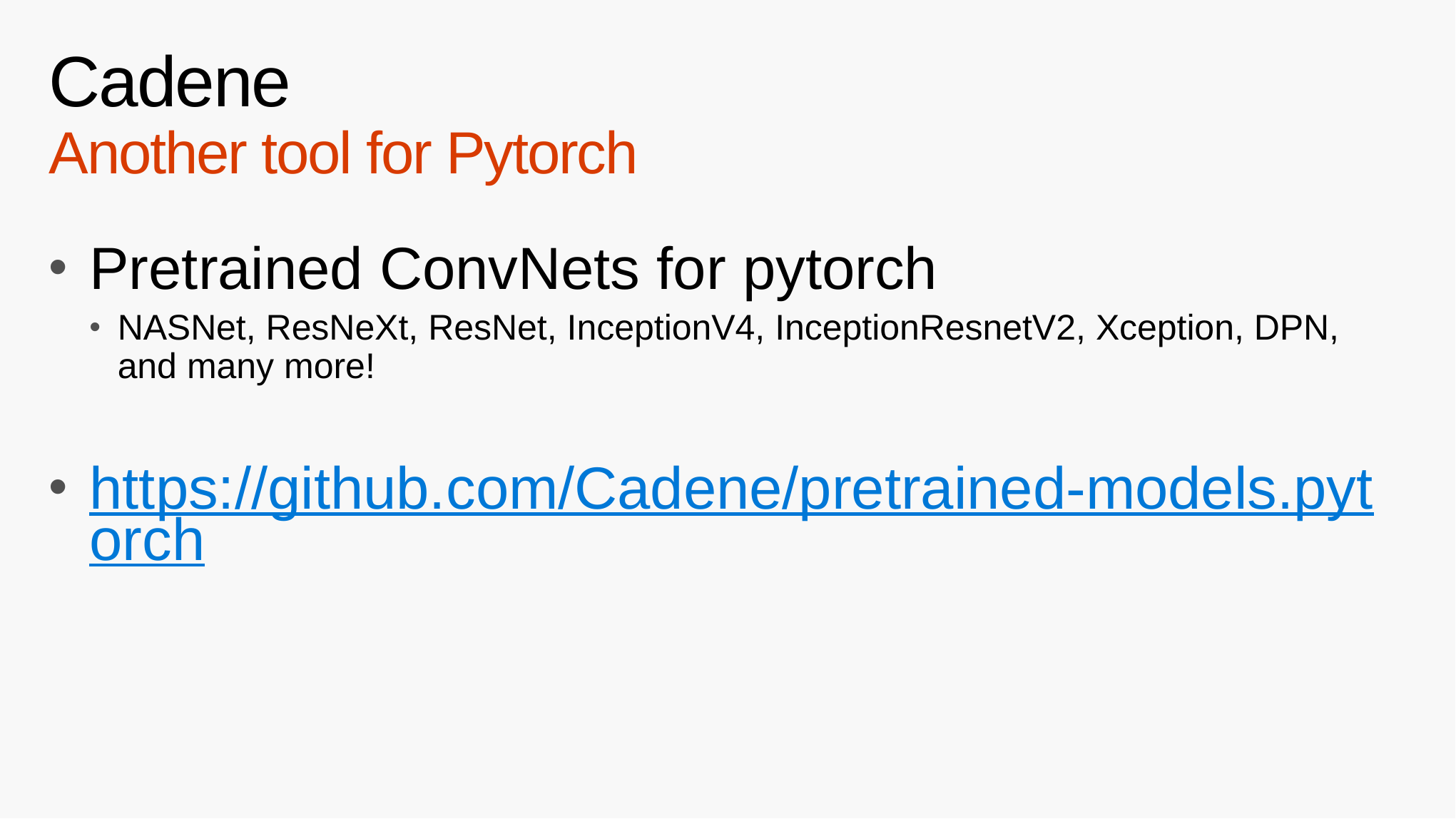

# Cadene Another tool for Pytorch
Pretrained ConvNets for pytorch
NASNet, ResNeXt, ResNet, InceptionV4, InceptionResnetV2, Xception, DPN, and many more!

https://github.com/Cadene/pretrained-models.pytorch